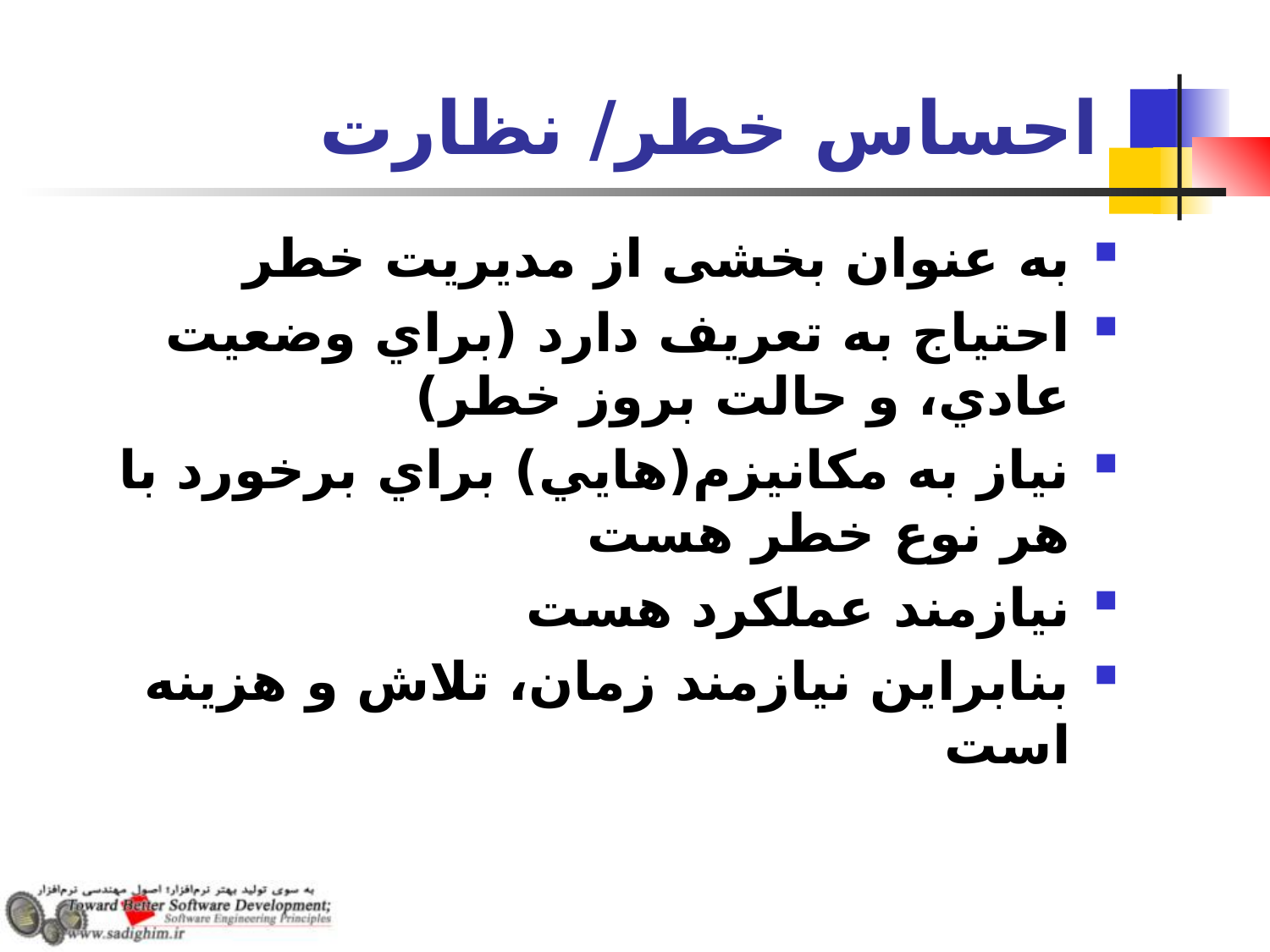

# احساس خطر/ نظارت
به عنوان بخشی از مديريت خطر
احتیاج به تعریف دارد (براي وضعيت عادي، و حالت بروز خطر)
نياز به مكانيزم(هايي) براي برخورد با هر نوع خطر هست
نيازمند عملکرد هست
بنابراين نيازمند زمان، تلاش و هزينه است